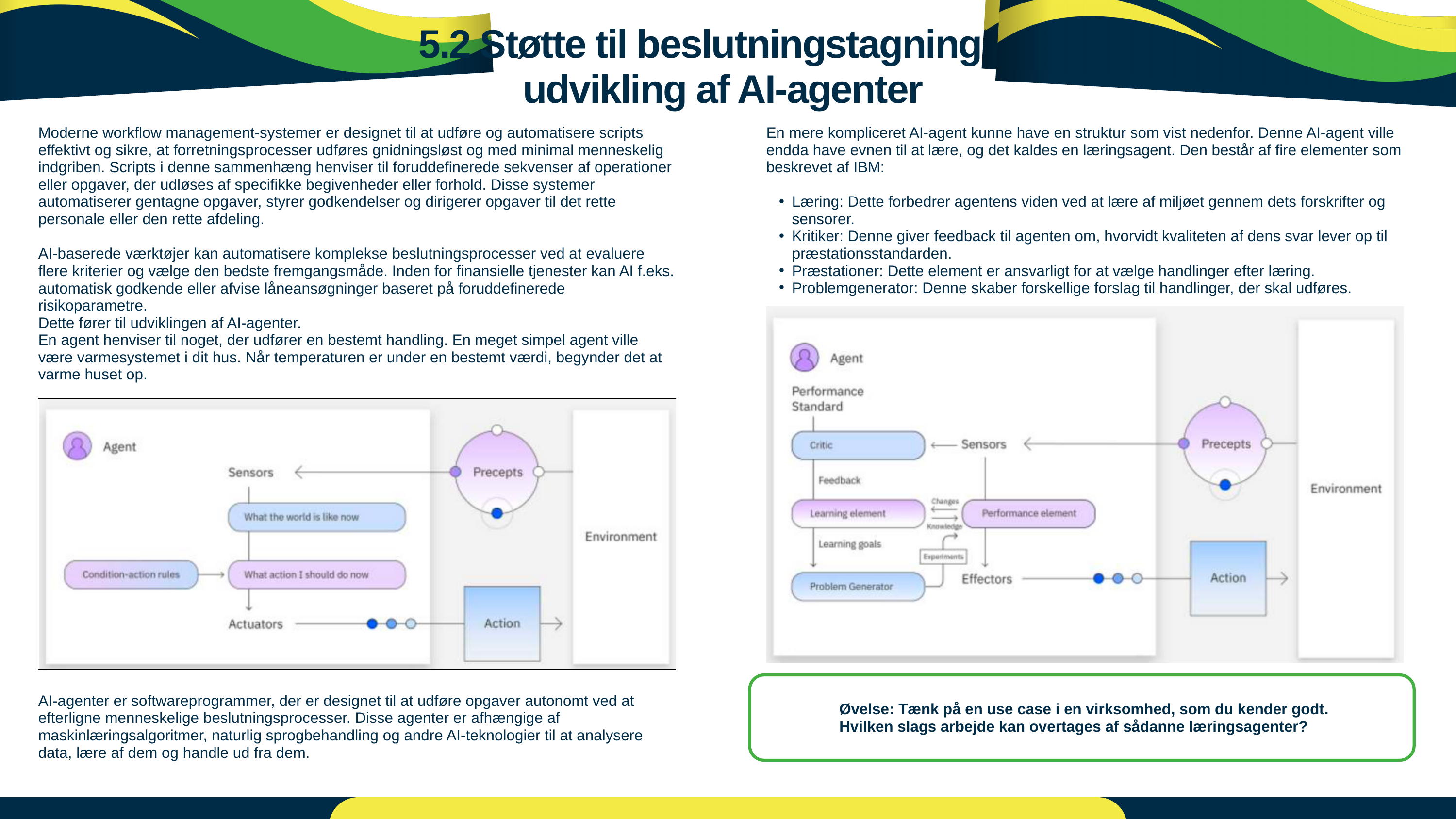

5.2 Støtte til beslutningstagning og udvikling af AI-agenter
Moderne workflow management-systemer er designet til at udføre og automatisere scripts effektivt og sikre, at forretningsprocesser udføres gnidningsløst og med minimal menneskelig indgriben. Scripts i denne sammenhæng henviser til foruddefinerede sekvenser af operationer eller opgaver, der udløses af specifikke begivenheder eller forhold. Disse systemer automatiserer gentagne opgaver, styrer godkendelser og dirigerer opgaver til det rette personale eller den rette afdeling.

AI-baserede værktøjer kan automatisere komplekse beslutningsprocesser ved at evaluere flere kriterier og vælge den bedste fremgangsmåde. Inden for finansielle tjenester kan AI f.eks. automatisk godkende eller afvise låneansøgninger baseret på foruddefinerede risikoparametre.
Dette fører til udviklingen af AI-agenter.
En agent henviser til noget, der udfører en bestemt handling. En meget simpel agent ville være varmesystemet i dit hus. Når temperaturen er under en bestemt værdi, begynder det at varme huset op.
En mere kompliceret AI-agent kunne have en struktur som vist nedenfor. Denne AI-agent ville endda have evnen til at lære, og det kaldes en læringsagent. Den består af fire elementer som beskrevet af IBM:

Læring: Dette forbedrer agentens viden ved at lære af miljøet gennem dets forskrifter og sensorer.
Kritiker: Denne giver feedback til agenten om, hvorvidt kvaliteten af dens svar lever op til præstationsstandarden.
Præstationer: Dette element er ansvarligt for at vælge handlinger efter læring.
Problemgenerator: Denne skaber forskellige forslag til handlinger, der skal udføres.

AI-agenter er softwareprogrammer, der er designet til at udføre opgaver autonomt ved at efterligne menneskelige beslutningsprocesser. Disse agenter er afhængige af maskinlæringsalgoritmer, naturlig sprogbehandling og andre AI-teknologier til at analysere data, lære af dem og handle ud fra dem.
Øvelse: Tænk på en use case i en virksomhed, som du kender godt. Hvilken slags arbejde kan overtages af sådanne læringsagenter?